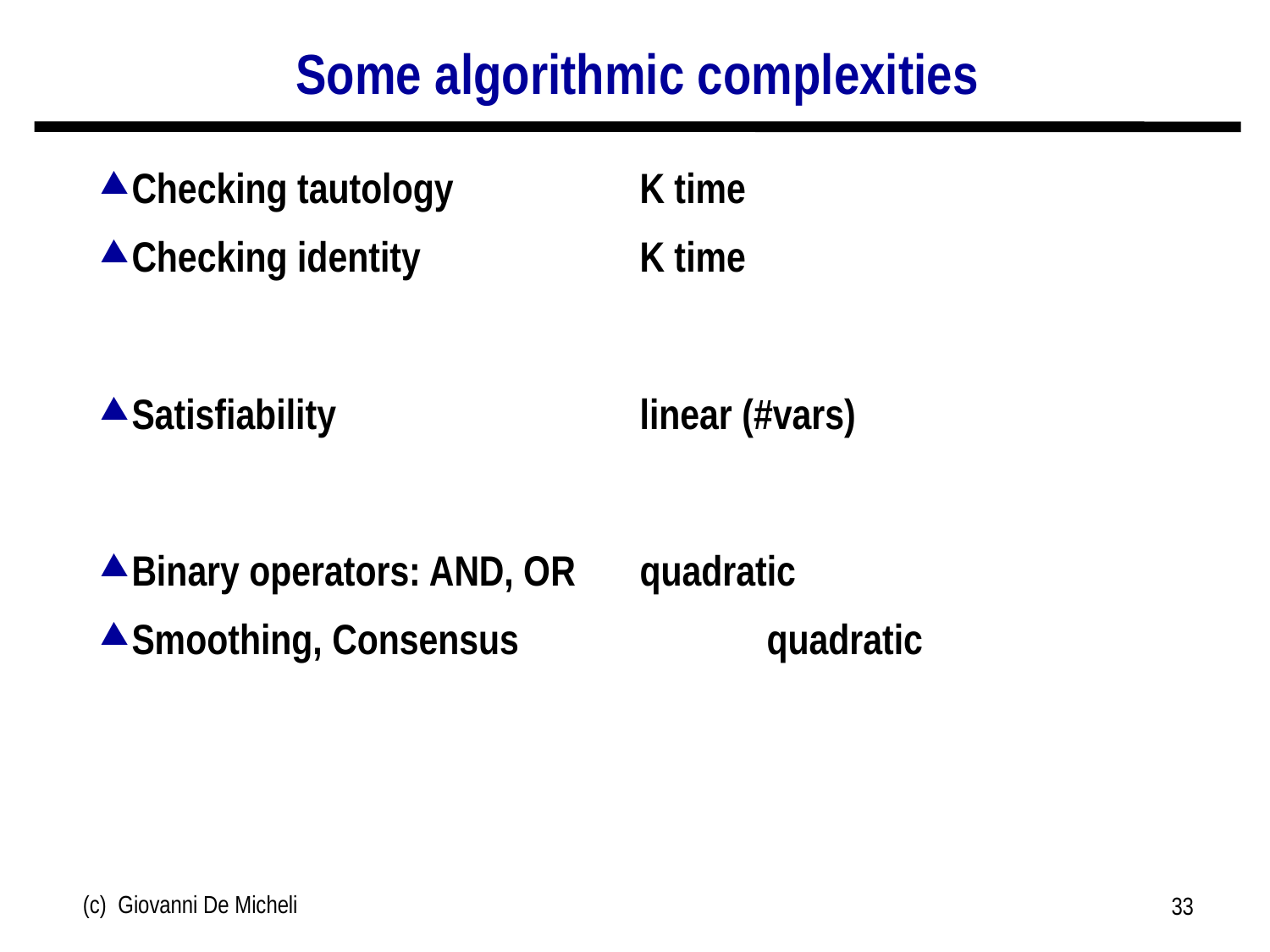

# Some algorithmic complexities
Checking tautology 		K time
Checking identity 		K time

Satisfiability			linear (#vars)

Binary operators: AND, OR	quadratic
Smoothing, Consensus		quadratic

(c)  Giovanni De Micheli
33